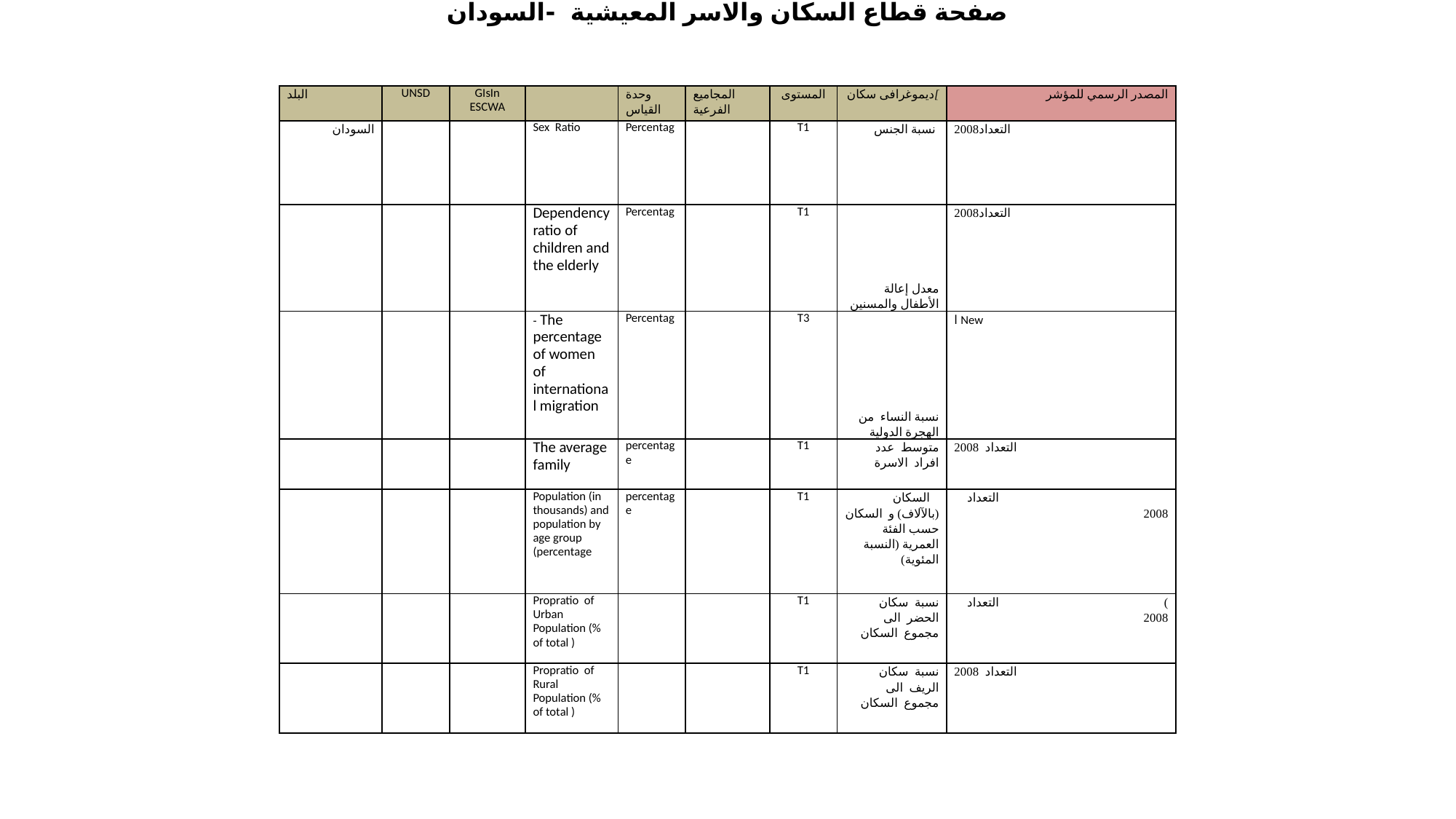

صفحة قطاع السكان والاسر المعيشية  -السودان

| البلد | UNSD | GIsIn ESCWA |  | وحدة القياس | المجاميع الفرعية | المستوى | ]ديموغرافى سكان | المصدر الرسمي للمؤشر |
| --- | --- | --- | --- | --- | --- | --- | --- | --- |
| السودان |  |  | Sex Ratio | Percentag |  | T1 | نسبة الجنس | التعداد2008 |
|  |  |  | Dependency ratio of children and the elderly | Percentag |  | T1 | معدل إعالة الأطفال والمسنين | التعداد2008 |
|  |  |  | - The percentage of women of international migration | Percentag |  | T3 | نسبة النساء من الهجرة الدولية | ا New |
|  |  |  | The average family | percentage |  | T1 | متوسط عدد افراد الاسرة | التعداد 2008 |
|  |  |  | Population (in thousands) and population by age group (percentage | percentage |  | T1 | السكان (بالآلاف) و السكان حسب الفئة العمرية (النسبة المئوية) | التعداد 2008 |
|  |  |  | Propratio of Urban Population (% of total ) |  |  | T1 | نسبة سكان الحضر الى مجموع السكان | ) التعداد 2008 |
|  |  |  | Propratio of Rural Population (% of total ) |  |  | T1 | نسبة سكان الريف الى مجموع السكان | التعداد 2008 |